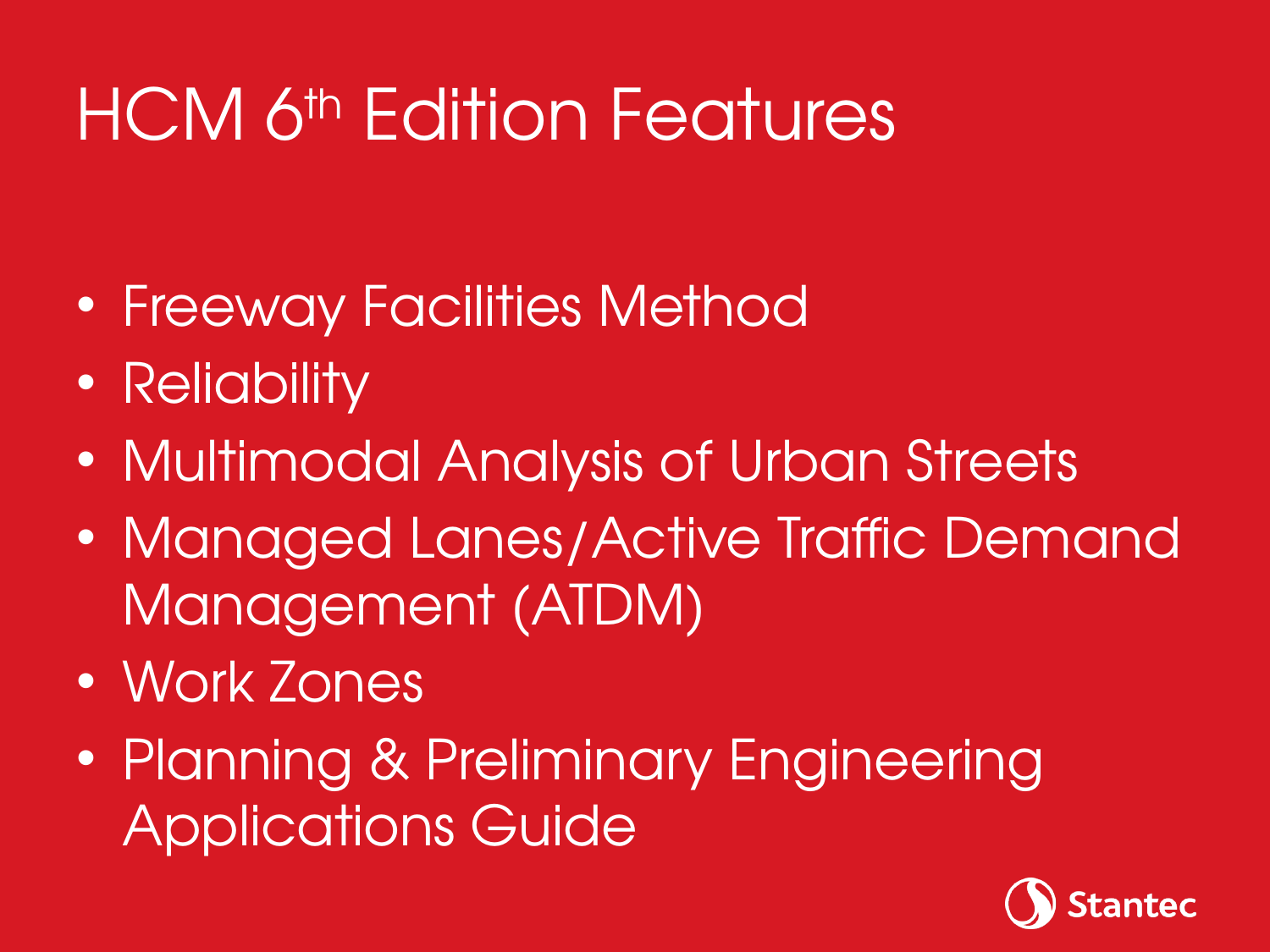

# HCM 6th Edition Features
Freeway Facilities Method
Reliability
Multimodal Analysis of Urban Streets
Managed Lanes/Active Traffic Demand Management (ATDM)
Work Zones
Planning & Preliminary Engineering Applications Guide